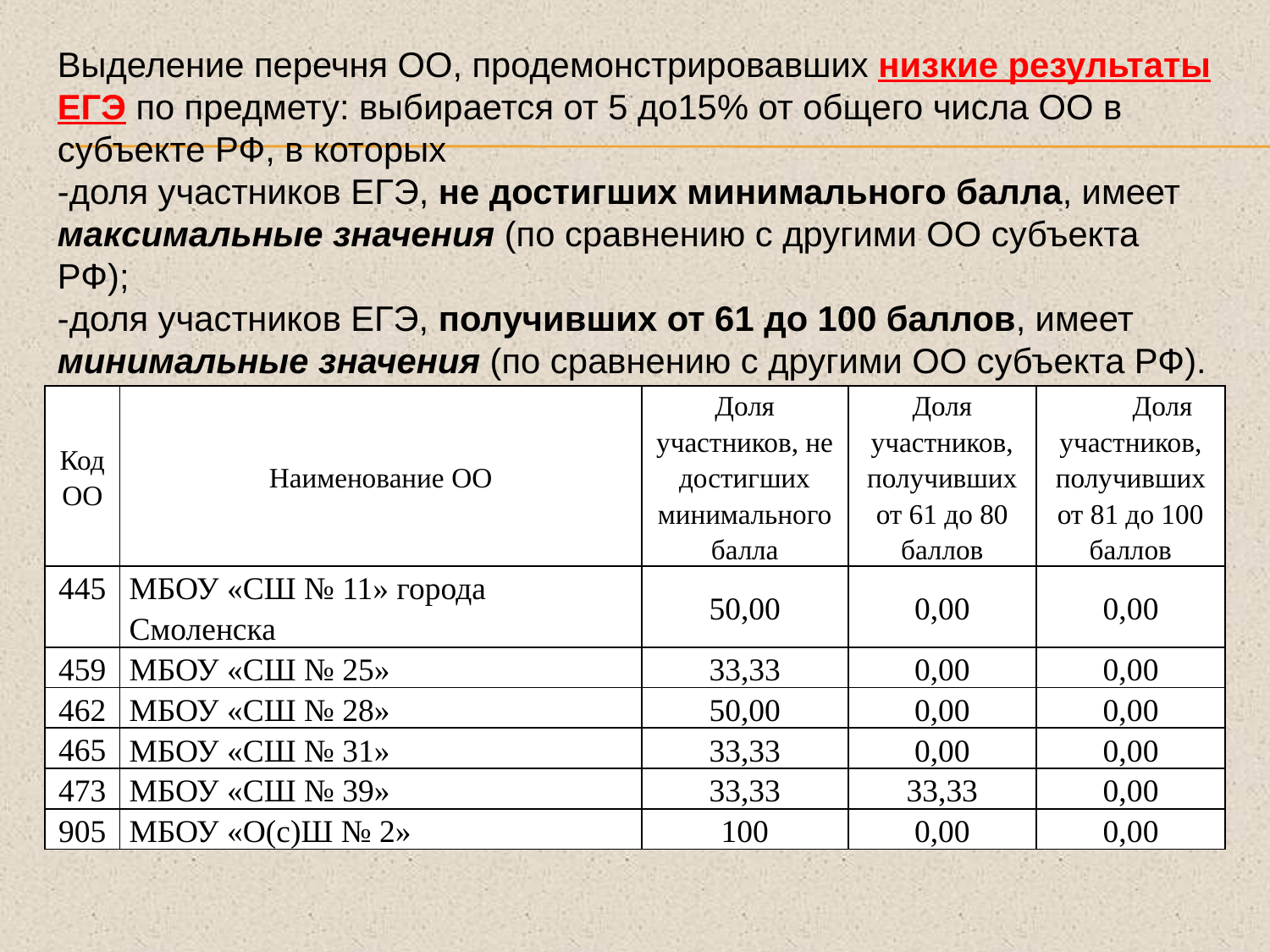

Выделение перечня ОО, продемонстрировавших низкие результаты ЕГЭ по предмету: выбирается от 5 до15% от общего числа ОО в субъекте РФ, в которых
-доля участников ЕГЭ, не достигших минимального балла, имеет максимальные значения (по сравнению с другими ОО субъекта РФ);
-доля участников ЕГЭ, получивших от 61 до 100 баллов, имеет минимальные значения (по сравнению с другими ОО субъекта РФ).
| Код ОО | Наименование ОО | Доля участников, не достигших минимального балла | Доля участников, получивших от 61 до 80 баллов | Доля участников, получивших от 81 до 100 баллов |
| --- | --- | --- | --- | --- |
| 445 | МБОУ «СШ № 11» города Смоленска | 50,00 | 0,00 | 0,00 |
| 459 | МБОУ «СШ № 25» | 33,33 | 0,00 | 0,00 |
| 462 | МБОУ «СШ № 28» | 50,00 | 0,00 | 0,00 |
| 465 | МБОУ «СШ № 31» | 33,33 | 0,00 | 0,00 |
| 473 | МБОУ «СШ № 39» | 33,33 | 33,33 | 0,00 |
| 905 | МБОУ «О(с)Ш № 2» | 100 | 0,00 | 0,00 |